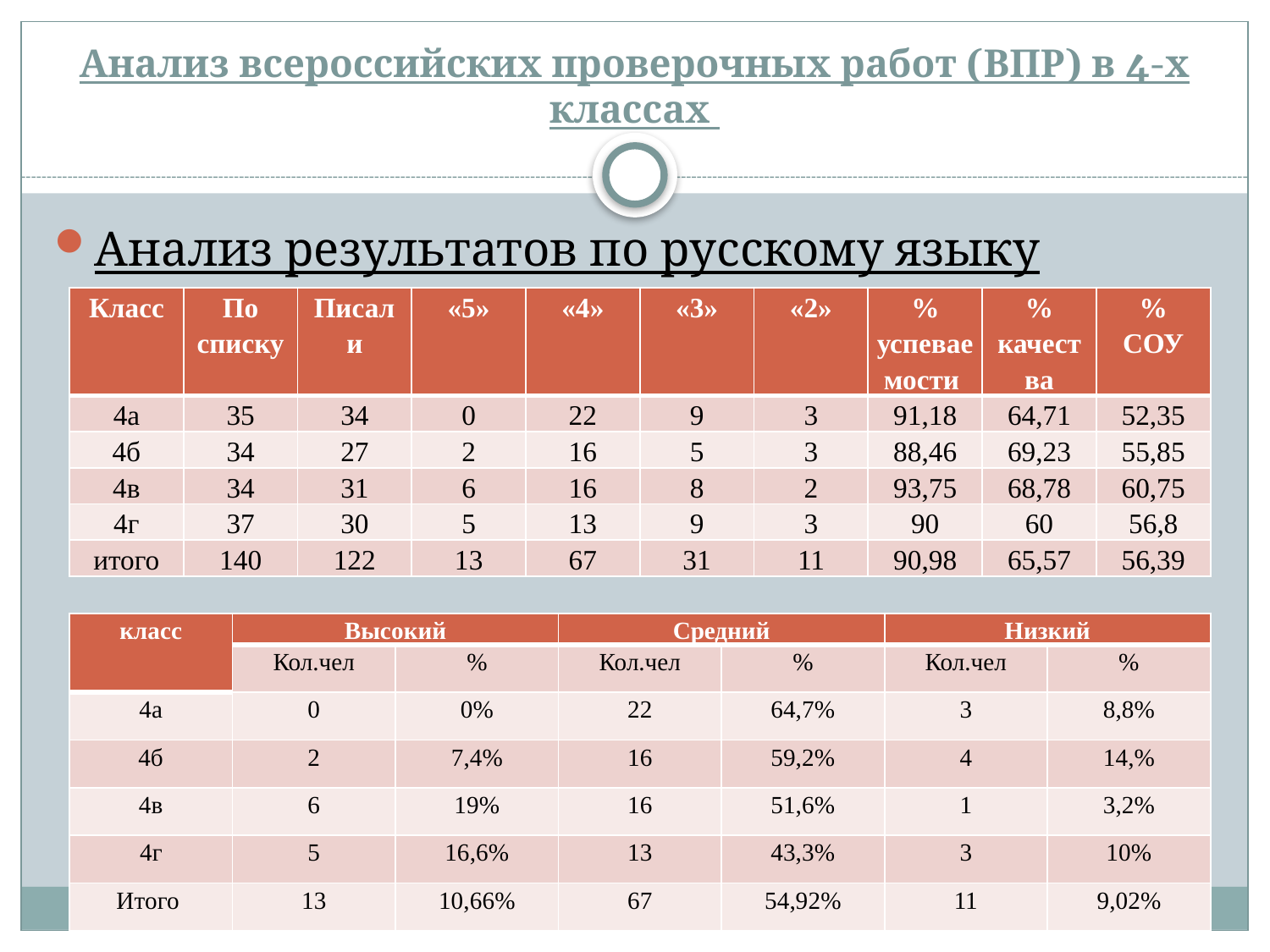

# Анализ всероссийских проверочных работ (ВПР) в 4-х классах
Анализ результатов по русскому языку
| Класс | По списку | Писали | «5» | «4» | «3» | «2» | % успеваемости | % качества | % СОУ |
| --- | --- | --- | --- | --- | --- | --- | --- | --- | --- |
| 4а | 35 | 34 | 0 | 22 | 9 | 3 | 91,18 | 64,71 | 52,35 |
| 4б | 34 | 27 | 2 | 16 | 5 | 3 | 88,46 | 69,23 | 55,85 |
| 4в | 34 | 31 | 6 | 16 | 8 | 2 | 93,75 | 68,78 | 60,75 |
| 4г | 37 | 30 | 5 | 13 | 9 | 3 | 90 | 60 | 56,8 |
| итого | 140 | 122 | 13 | 67 | 31 | 11 | 90,98 | 65,57 | 56,39 |
| класс | Высокий |  | Средний |  | Низкий |  |
| --- | --- | --- | --- | --- | --- | --- |
|  | Кол.чел | % | Кол.чел | % | Кол.чел | % |
| 4а | 0 | 0% | 22 | 64,7% | 3 | 8,8% |
| 4б | 2 | 7,4% | 16 | 59,2% | 4 | 14,% |
| 4в | 6 | 19% | 16 | 51,6% | 1 | 3,2% |
| 4г | 5 | 16,6% | 13 | 43,3% | 3 | 10% |
| Итого | 13 | 10,66% | 67 | 54,92% | 11 | 9,02% |